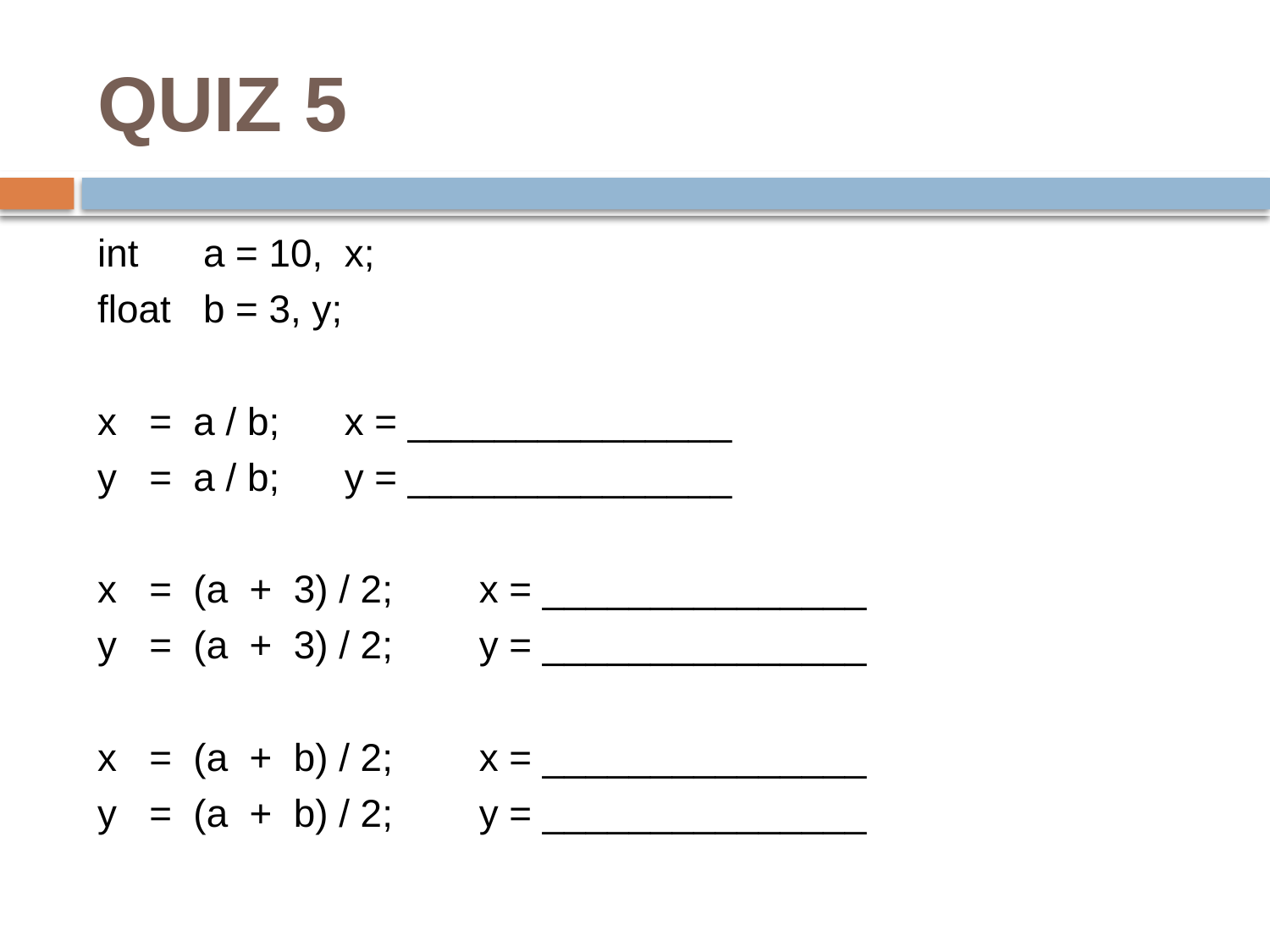

# QUIZ 5
int      a = 10,  x;
float   b = 3, y;

x   =  a / b;		     x = _______________
y   =  a / b;		     y = _______________

x   =  (a  +  3) / 2;        x = _______________
y   =  (a  +  3) / 2;        y = _______________

x   =  (a  +  b) / 2;        x = _______________
y   =  (a  +  b) / 2;        y = _______________